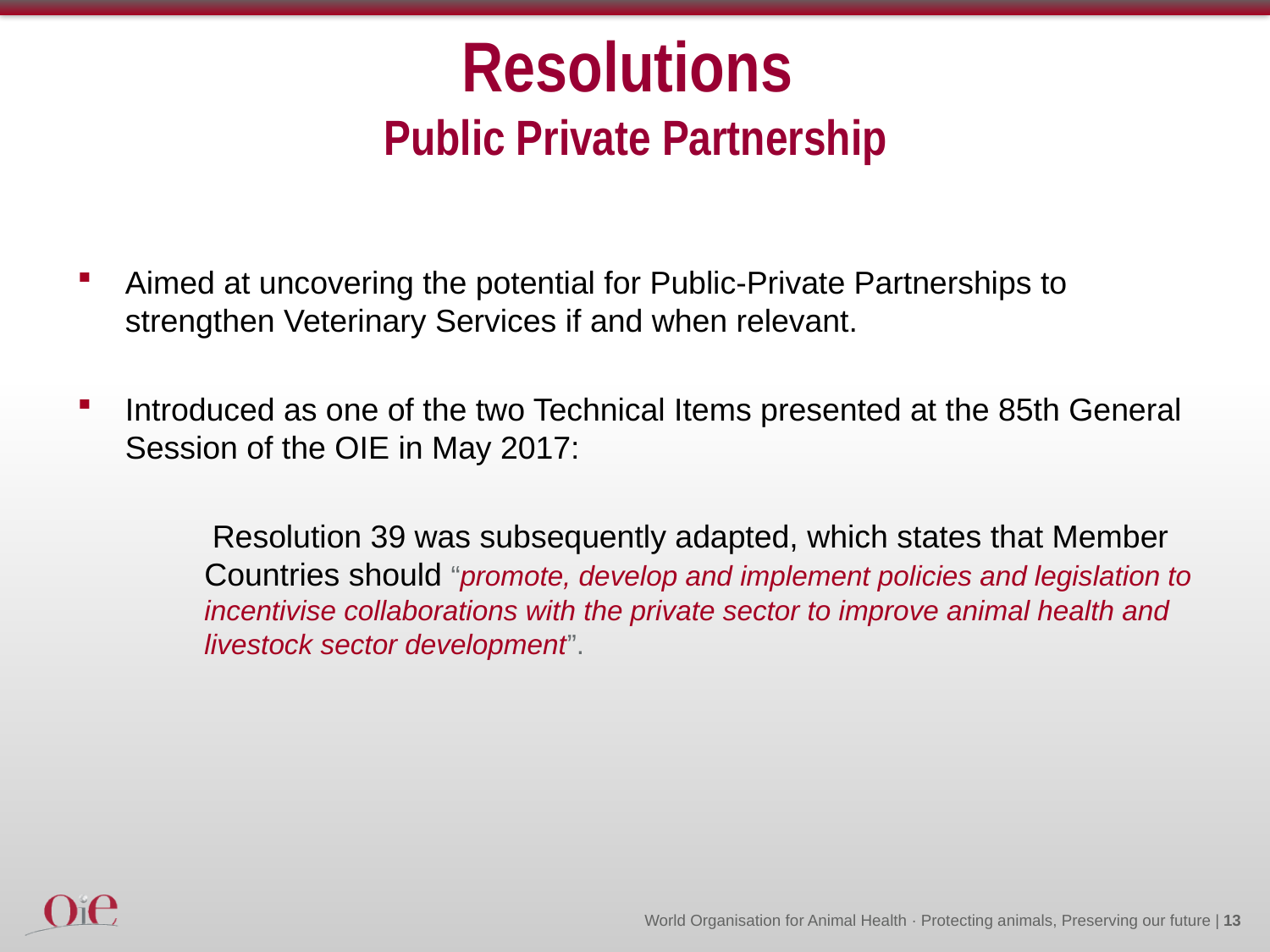

# Resolutions Public Private Partnership

Aimed at uncovering the potential for Public-Private Partnerships to strengthen Veterinary Services if and when relevant.

Introduced as one of the two Technical Items presented at the 85th General Session of the OIE in May 2017:

	 Resolution 39 was subsequently adapted, which states that Member 	Countries should “promote, develop and implement policies and legislation to 	incentivise collaborations with the private sector to improve animal health and 	livestock sector development”.